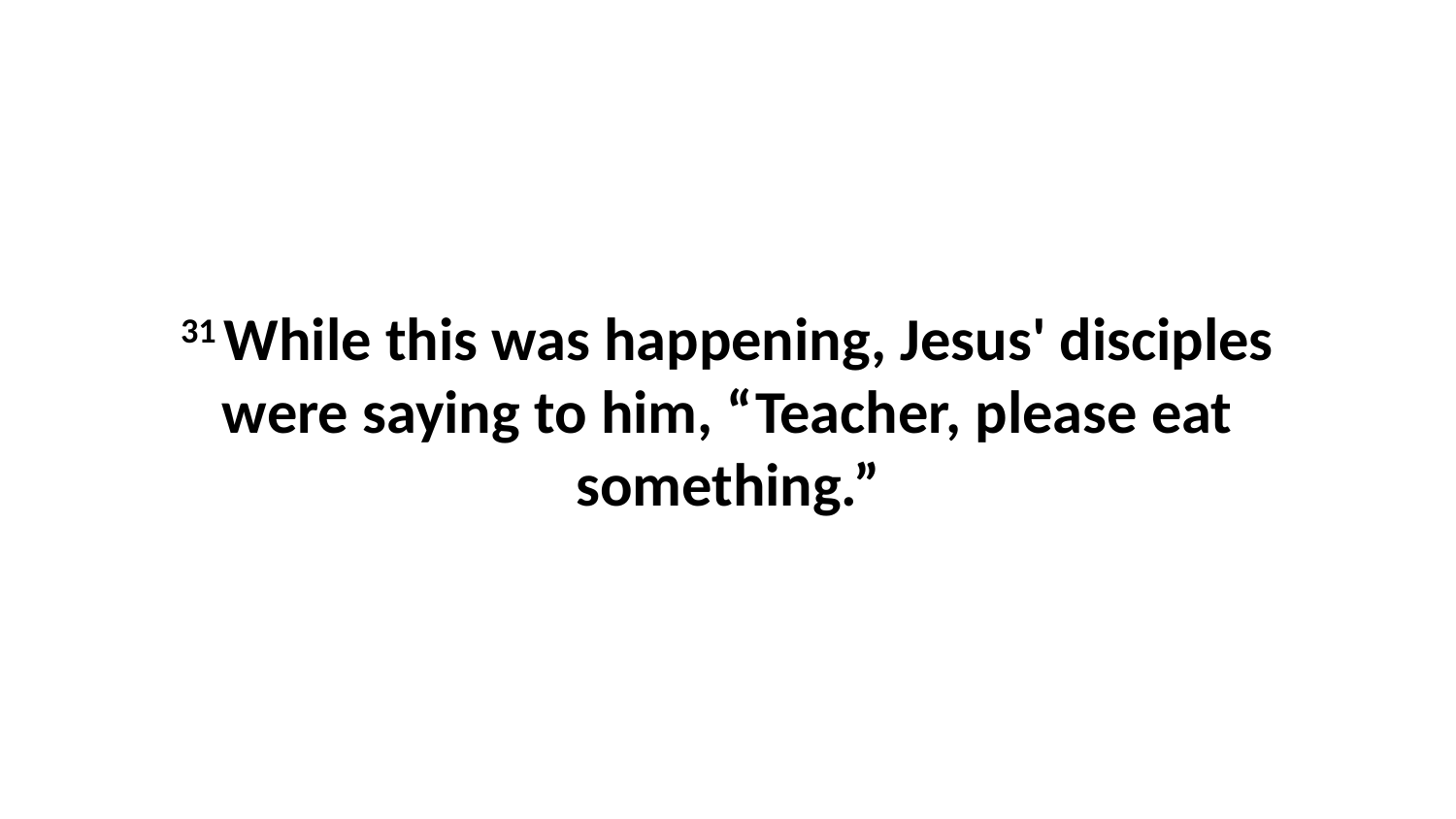

31 While this was happening, Jesus' disciples were saying to him, “Teacher, please eat something.”